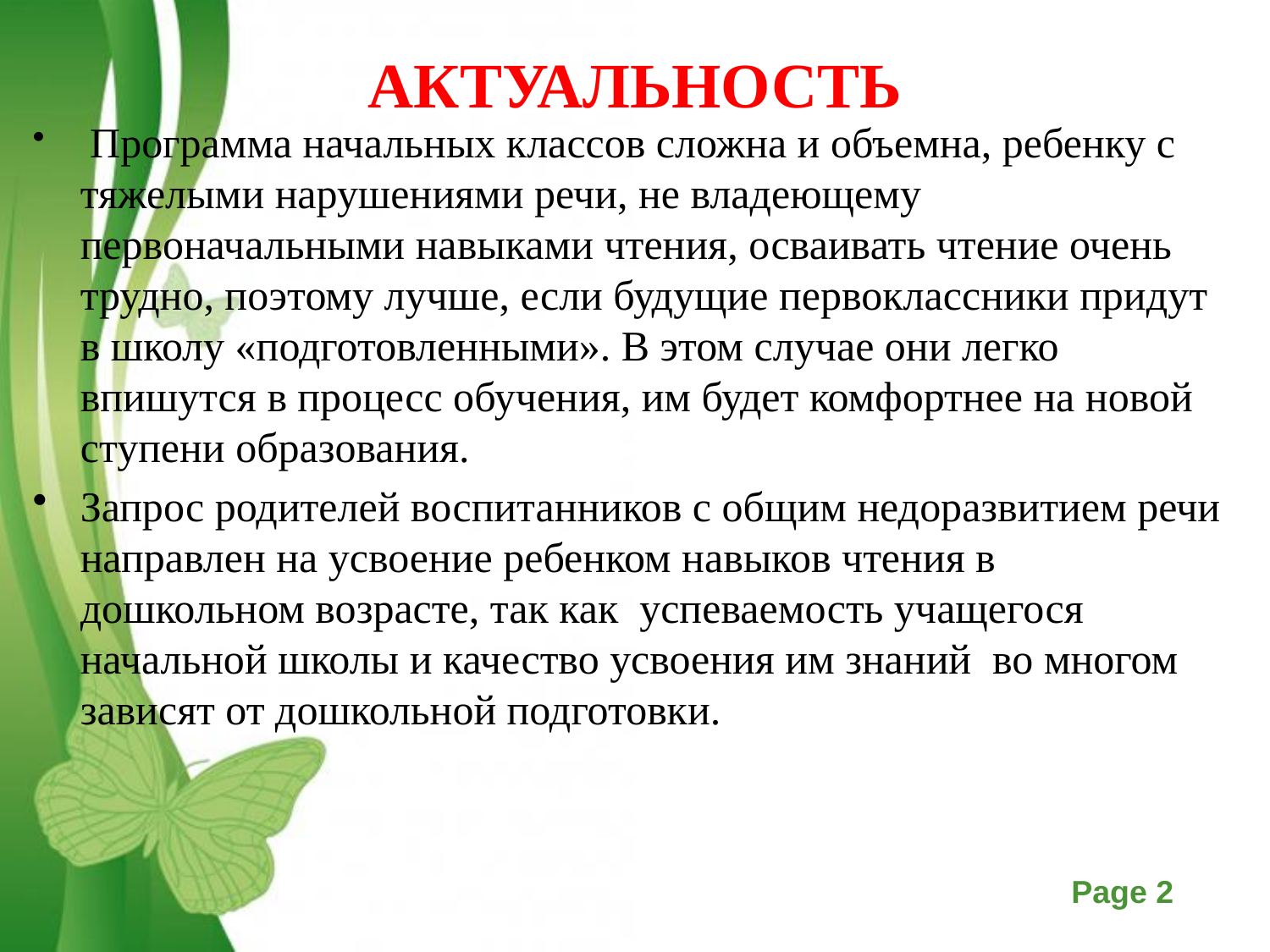

# АКТУАЛЬНОСТЬ

 Программа начальных классов сложна и объемна, ребенку с тяжелыми нарушениями речи, не владеющему первоначальными навыками чтения, осваивать чтение очень трудно, поэтому лучше, если будущие первоклассники придут в школу «подготовленными». В этом случае они легко впишутся в процесс обучения, им будет комфортнее на новой ступени образования.
Запрос родителей воспитанников с общим недоразвитием речи направлен на усвоение ребенком навыков чтения в дошкольном возрасте, так как  успеваемость учащегося начальной школы и качество усвоения им знаний  во многом зависят от дошкольной подготовки.